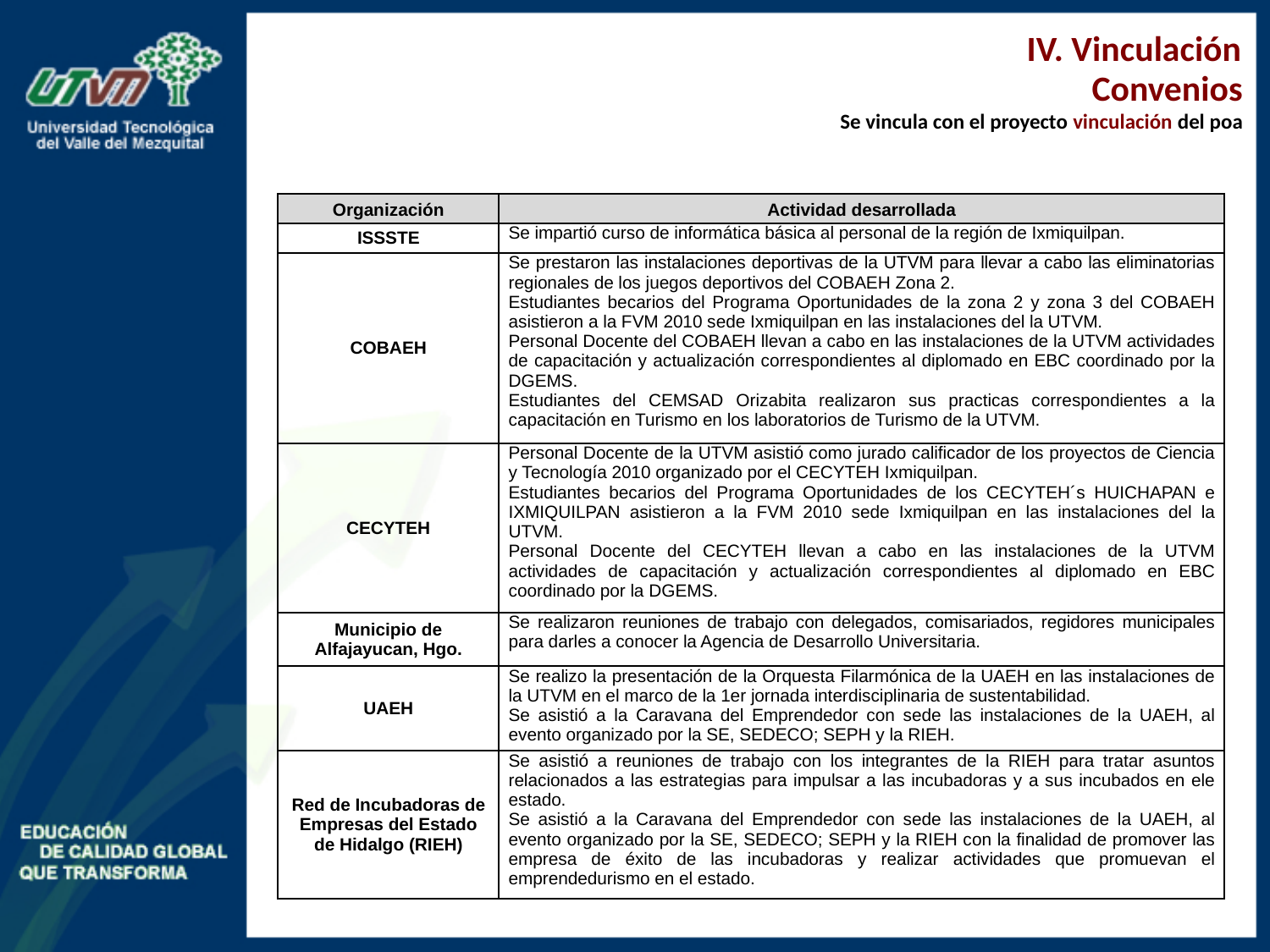

IV. Vinculación
Convenios
Se vincula con el proyecto vinculación del poa
| Organización | Actividad desarrollada |
| --- | --- |
| ISSSTE | Se impartió curso de informática básica al personal de la región de Ixmiquilpan. |
| COBAEH | Se prestaron las instalaciones deportivas de la UTVM para llevar a cabo las eliminatorias regionales de los juegos deportivos del COBAEH Zona 2. Estudiantes becarios del Programa Oportunidades de la zona 2 y zona 3 del COBAEH asistieron a la FVM 2010 sede Ixmiquilpan en las instalaciones del la UTVM. Personal Docente del COBAEH llevan a cabo en las instalaciones de la UTVM actividades de capacitación y actualización correspondientes al diplomado en EBC coordinado por la DGEMS. Estudiantes del CEMSAD Orizabita realizaron sus practicas correspondientes a la capacitación en Turismo en los laboratorios de Turismo de la UTVM. |
| CECYTEH | Personal Docente de la UTVM asistió como jurado calificador de los proyectos de Ciencia y Tecnología 2010 organizado por el CECYTEH Ixmiquilpan. Estudiantes becarios del Programa Oportunidades de los CECYTEH´s HUICHAPAN e IXMIQUILPAN asistieron a la FVM 2010 sede Ixmiquilpan en las instalaciones del la UTVM. Personal Docente del CECYTEH llevan a cabo en las instalaciones de la UTVM actividades de capacitación y actualización correspondientes al diplomado en EBC coordinado por la DGEMS. |
| Municipio de Alfajayucan, Hgo. | Se realizaron reuniones de trabajo con delegados, comisariados, regidores municipales para darles a conocer la Agencia de Desarrollo Universitaria. |
| UAEH | Se realizo la presentación de la Orquesta Filarmónica de la UAEH en las instalaciones de la UTVM en el marco de la 1er jornada interdisciplinaria de sustentabilidad. Se asistió a la Caravana del Emprendedor con sede las instalaciones de la UAEH, al evento organizado por la SE, SEDECO; SEPH y la RIEH. |
| Red de Incubadoras de Empresas del Estado de Hidalgo (RIEH) | Se asistió a reuniones de trabajo con los integrantes de la RIEH para tratar asuntos relacionados a las estrategias para impulsar a las incubadoras y a sus incubados en ele estado. Se asistió a la Caravana del Emprendedor con sede las instalaciones de la UAEH, al evento organizado por la SE, SEDECO; SEPH y la RIEH con la finalidad de promover las empresa de éxito de las incubadoras y realizar actividades que promuevan el emprendedurismo en el estado. |